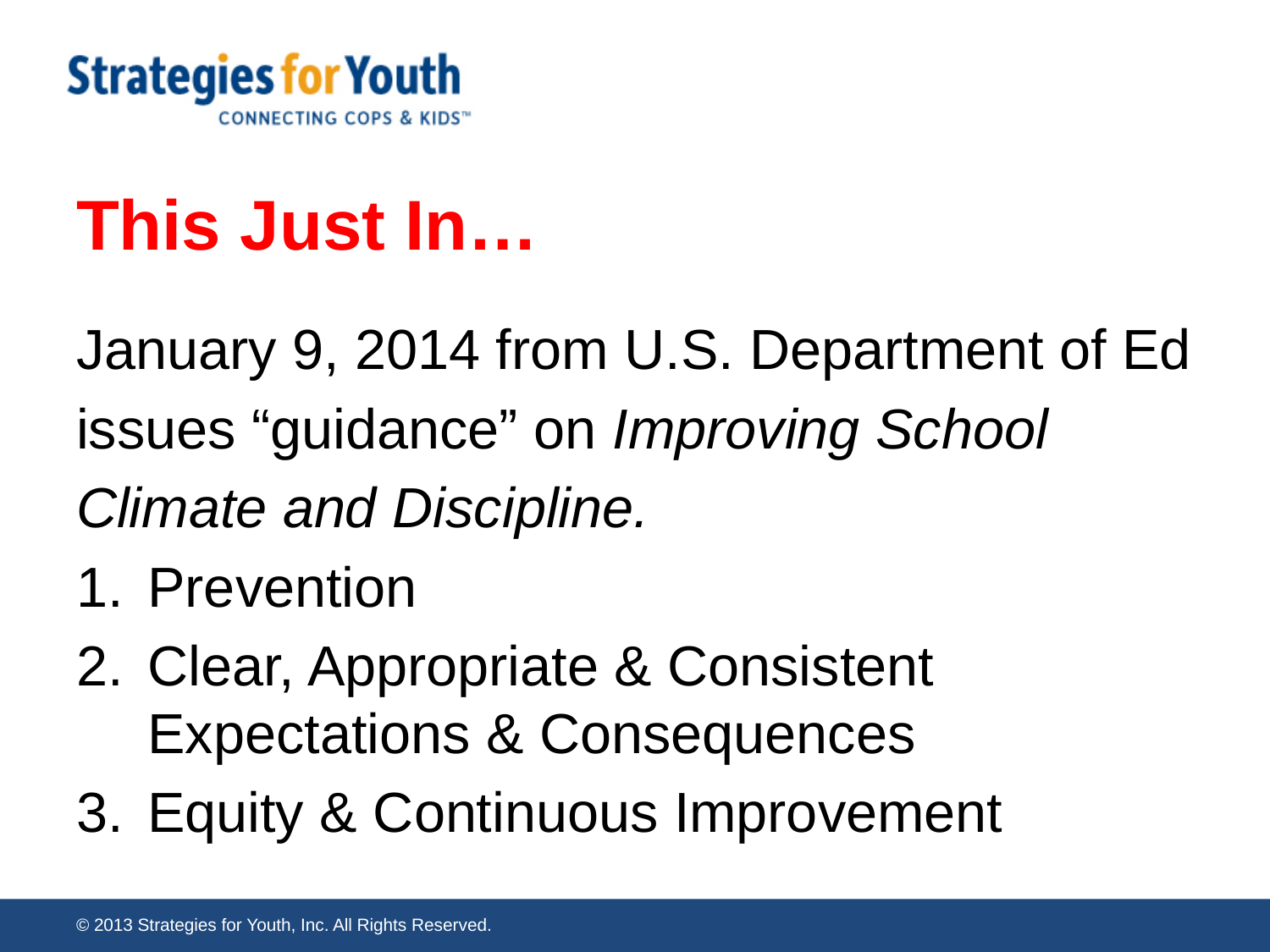

# This Just In…
January 9, 2014 from U.S. Department of Ed
issues “guidance” on Improving School
Climate and Discipline.
Prevention
Clear, Appropriate & Consistent Expectations & Consequences
Equity & Continuous Improvement

© 2013 Strategies for Youth, Inc. All Rights Reserved.